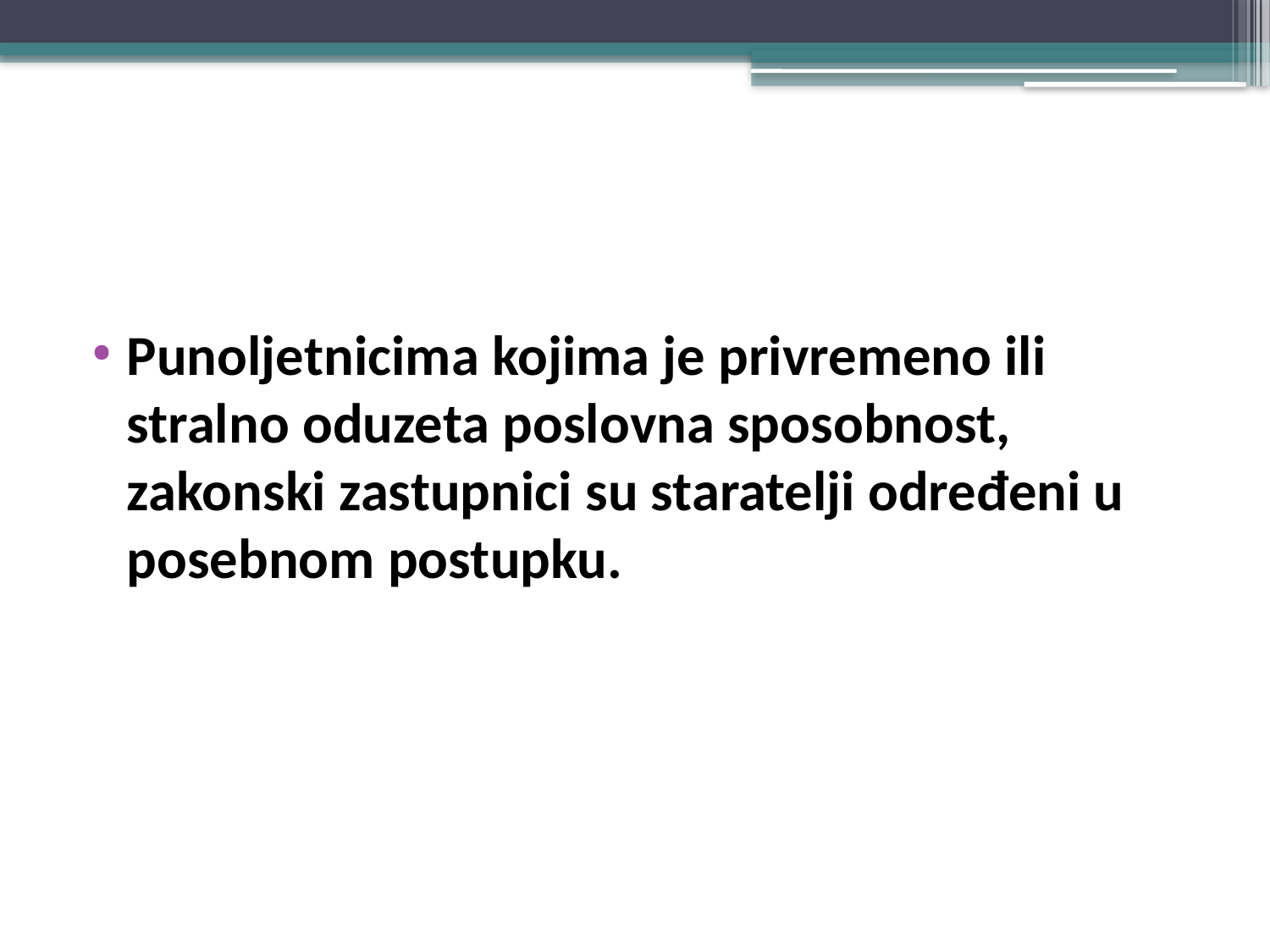

#
Punoljetnicima kojima je privremeno ili stralno oduzeta poslovna sposobnost, zakonski zastupnici su staratelji određeni u posebnom postupku.